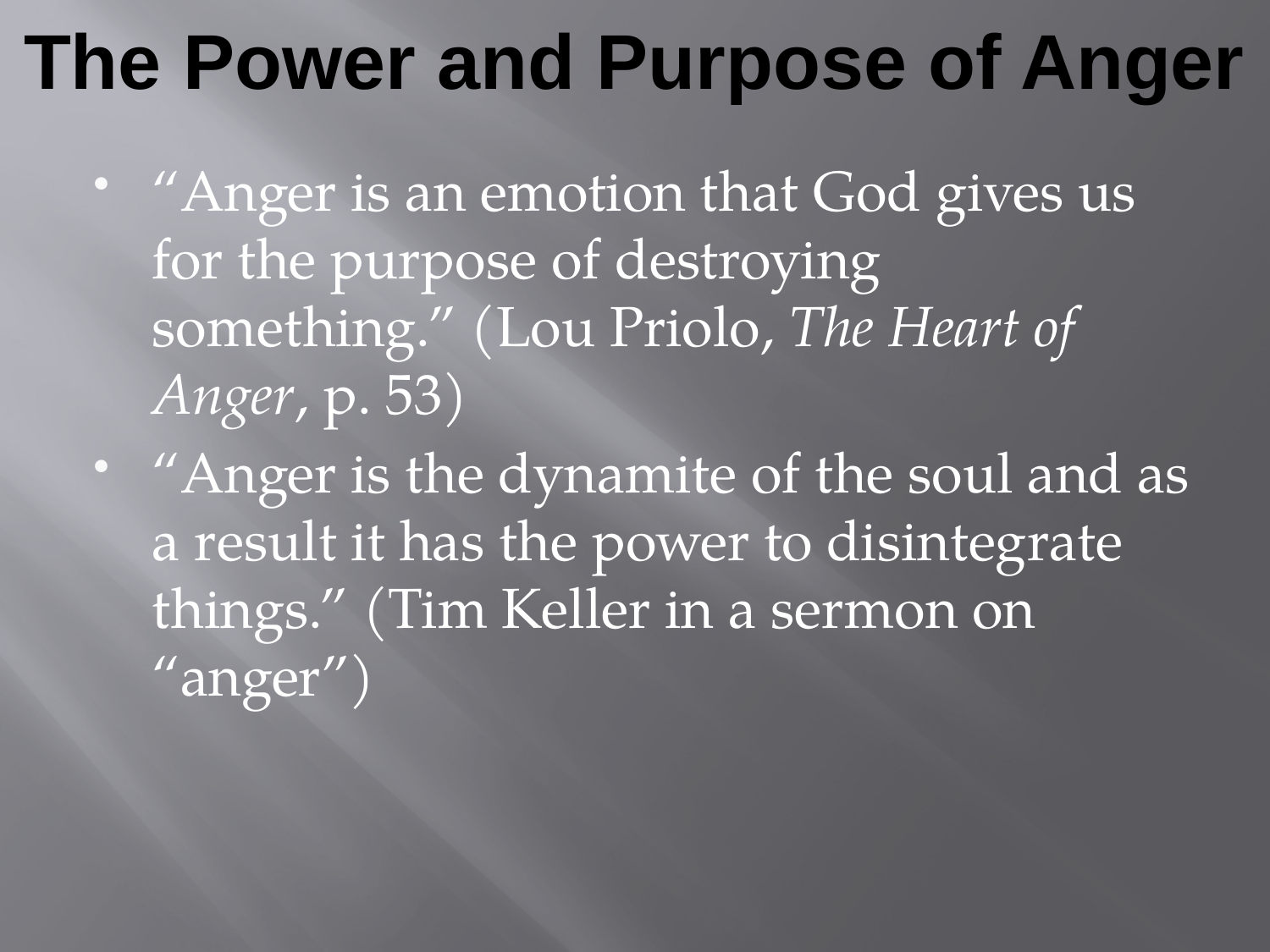

# The Power and Purpose of Anger
“Anger is an emotion that God gives us for the purpose of destroying something.” (Lou Priolo, The Heart of Anger, p. 53)
“Anger is the dynamite of the soul and as a result it has the power to disintegrate things.” (Tim Keller in a sermon on “anger”)